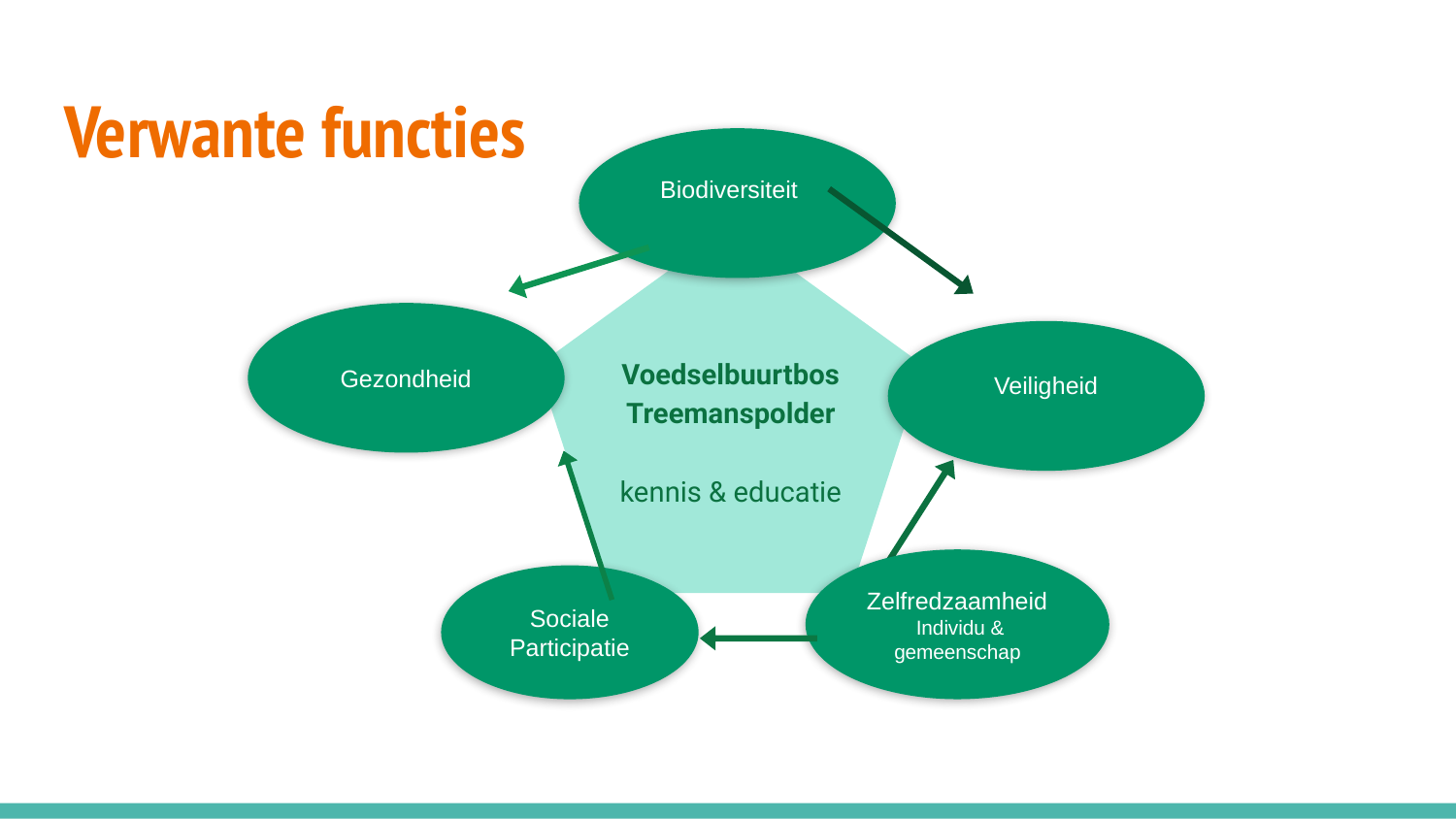

# Verwante functies
   Biodiversiteit
iversiteit

Gezondheid

Veiligheid

VoedselbuurtbosTreemanspolder

kennis & educatie

Sociale Participatie
Zelfredzaamheid
 Individu & gemeenschap